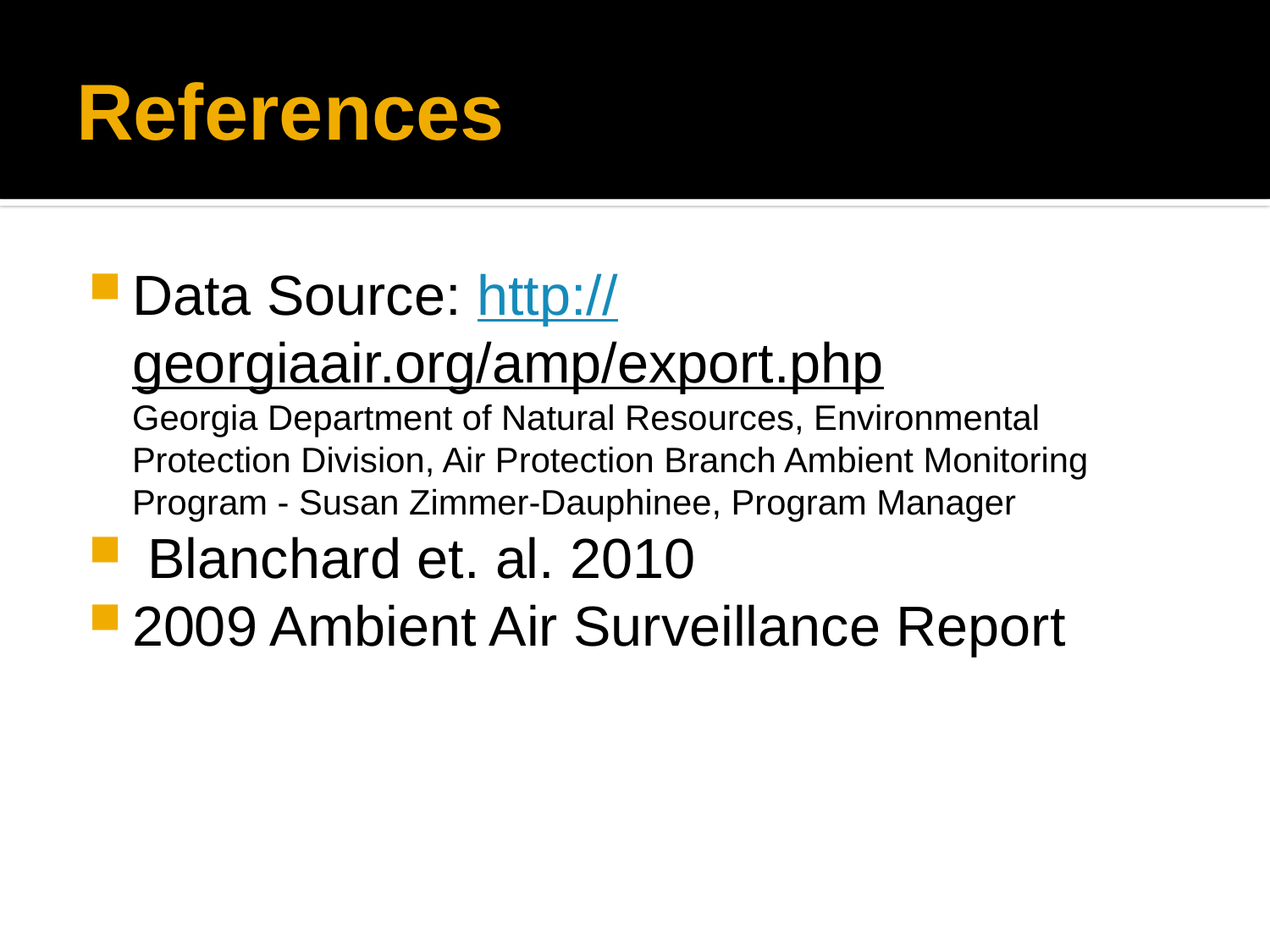

# References
Data Source: http://georgiaair.org/amp/export.php
Georgia Department of Natural Resources, Environmental Protection Division, Air Protection Branch Ambient Monitoring Program - Susan Zimmer-Dauphinee, Program Manager
 Blanchard et. al. 2010
2009 Ambient Air Surveillance Report